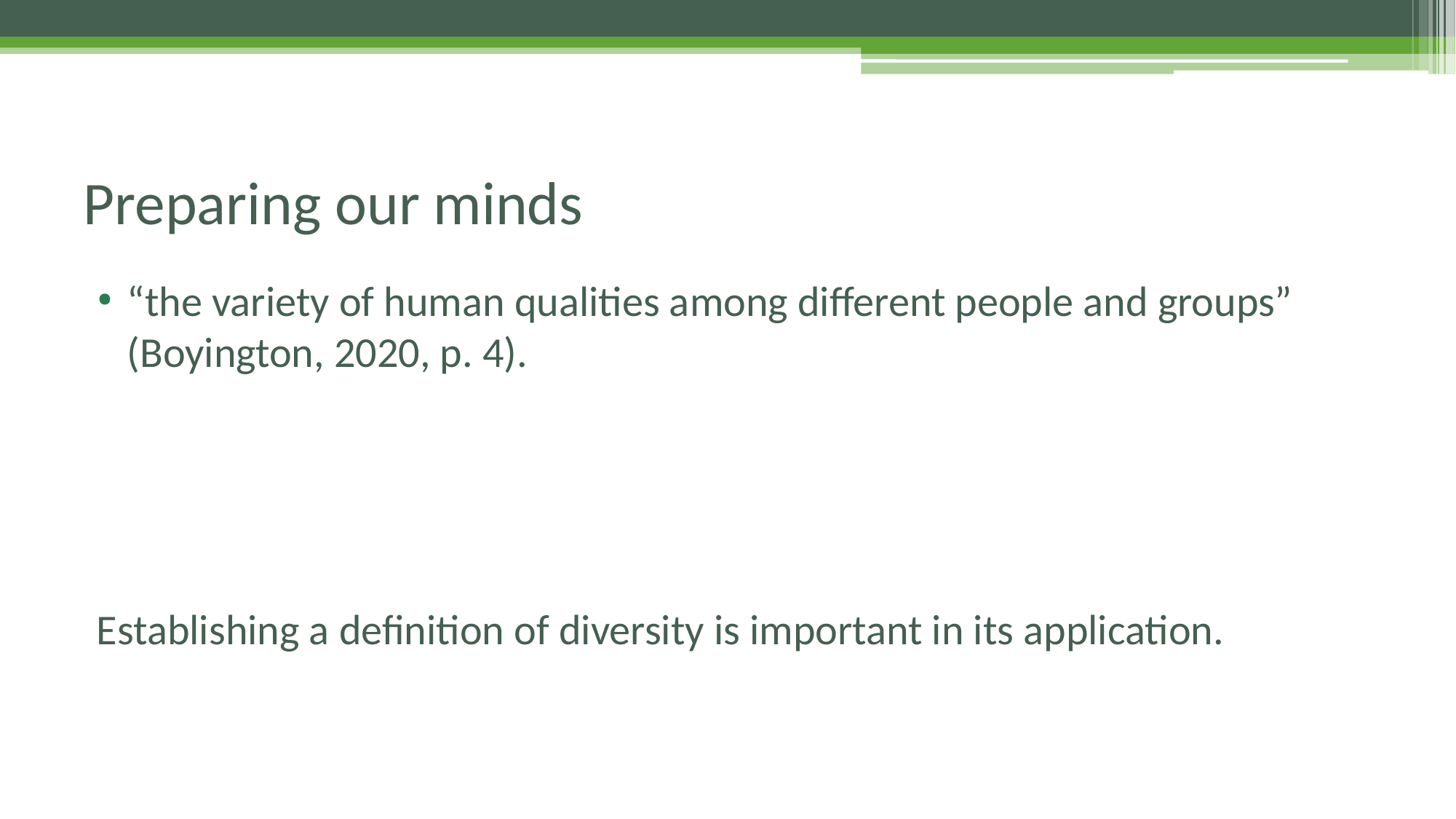

# Preparing our minds
“the variety of human qualities among different people and groups” (Boyington, 2020, p. 4).

Establishing a definition of diversity is important in its application.